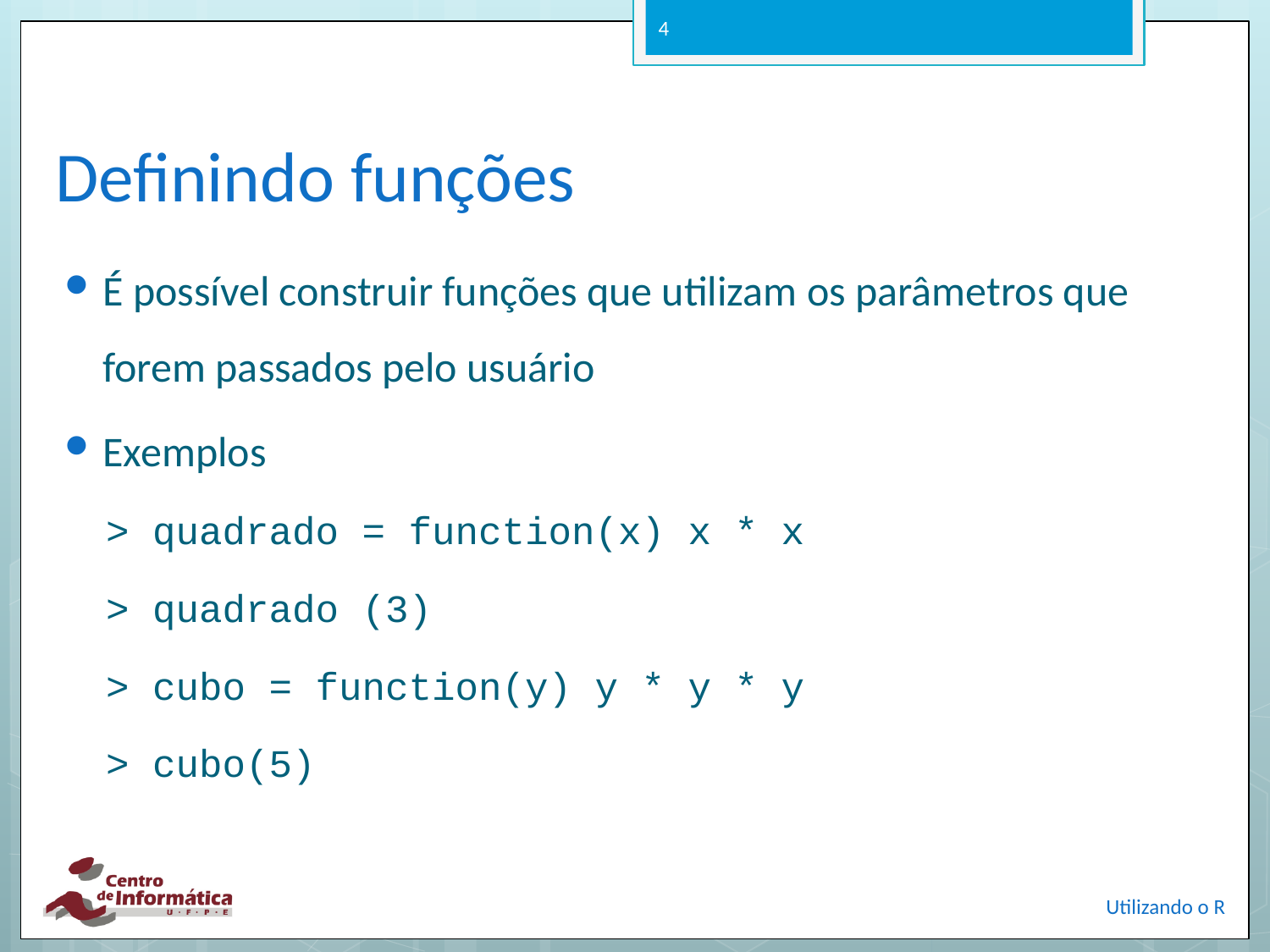

4
# Definindo funções
É possível construir funções que utilizam os parâmetros que forem passados pelo usuário
Exemplos
> quadrado = function(x) x * x
> quadrado (3)
> cubo = function(y) y * y * y
> cubo(5)
Utilizando o R